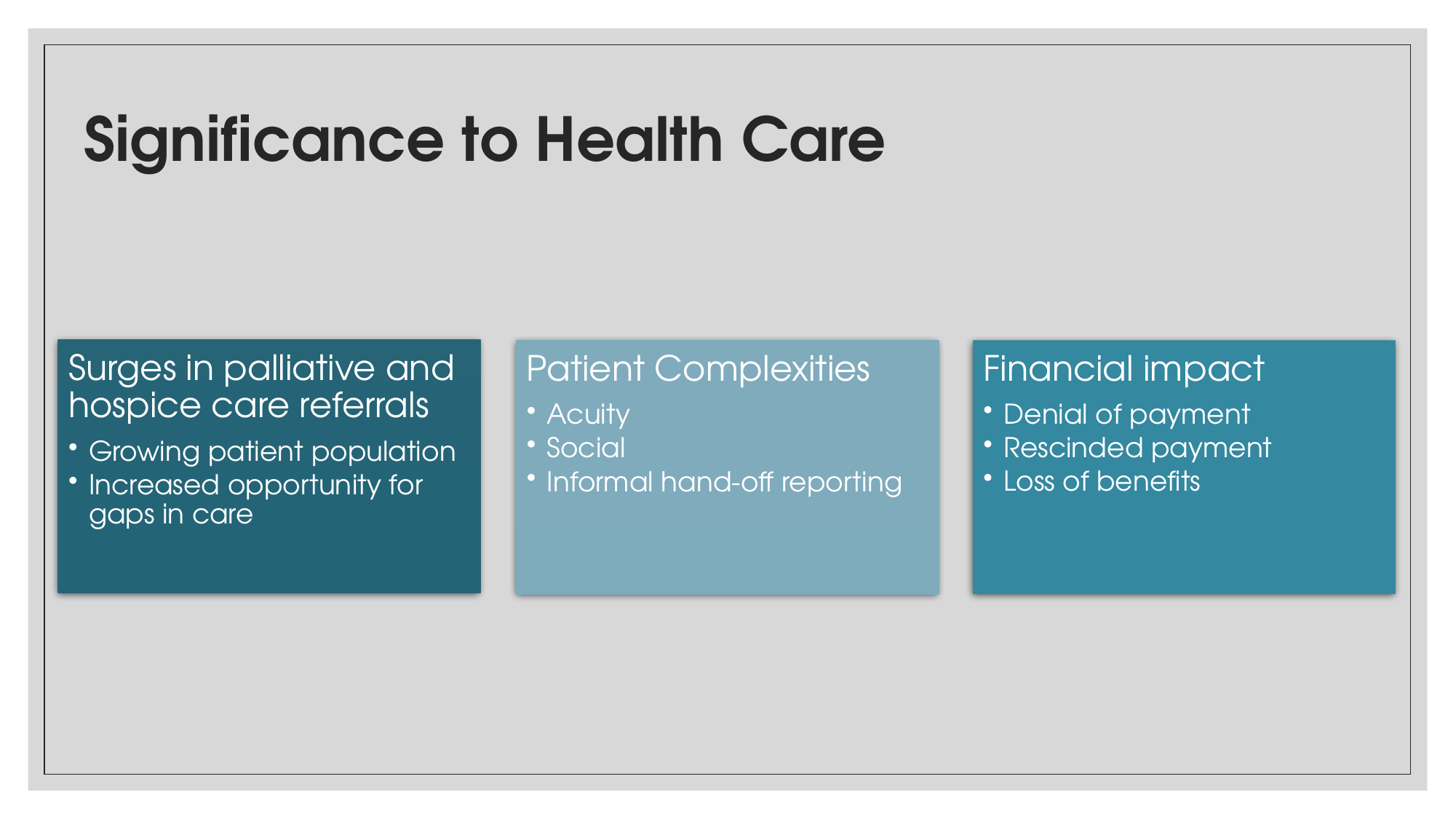

# Significance to Health Care
Surges in palliative and hospice care referrals
Growing patient population
Increased opportunity for gaps in care
Financial impact
Denial of payment
Rescinded payment
Loss of benefits
Patient Complexities
Acuity
Social
Informal hand-off reporting